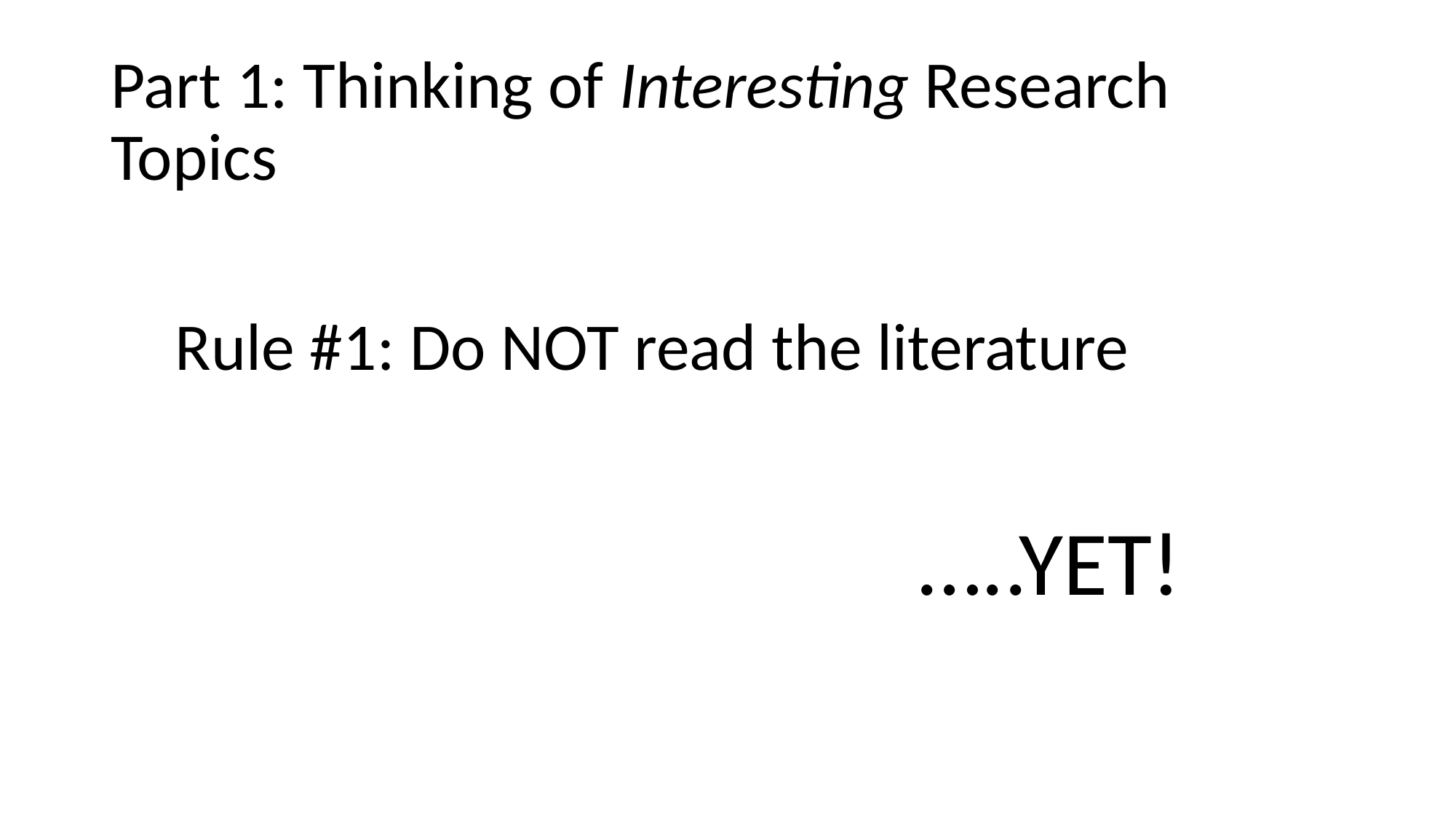

# Part 1: Thinking of Interesting Research Topics
Rule #1: Do NOT read the literature
…..YET!